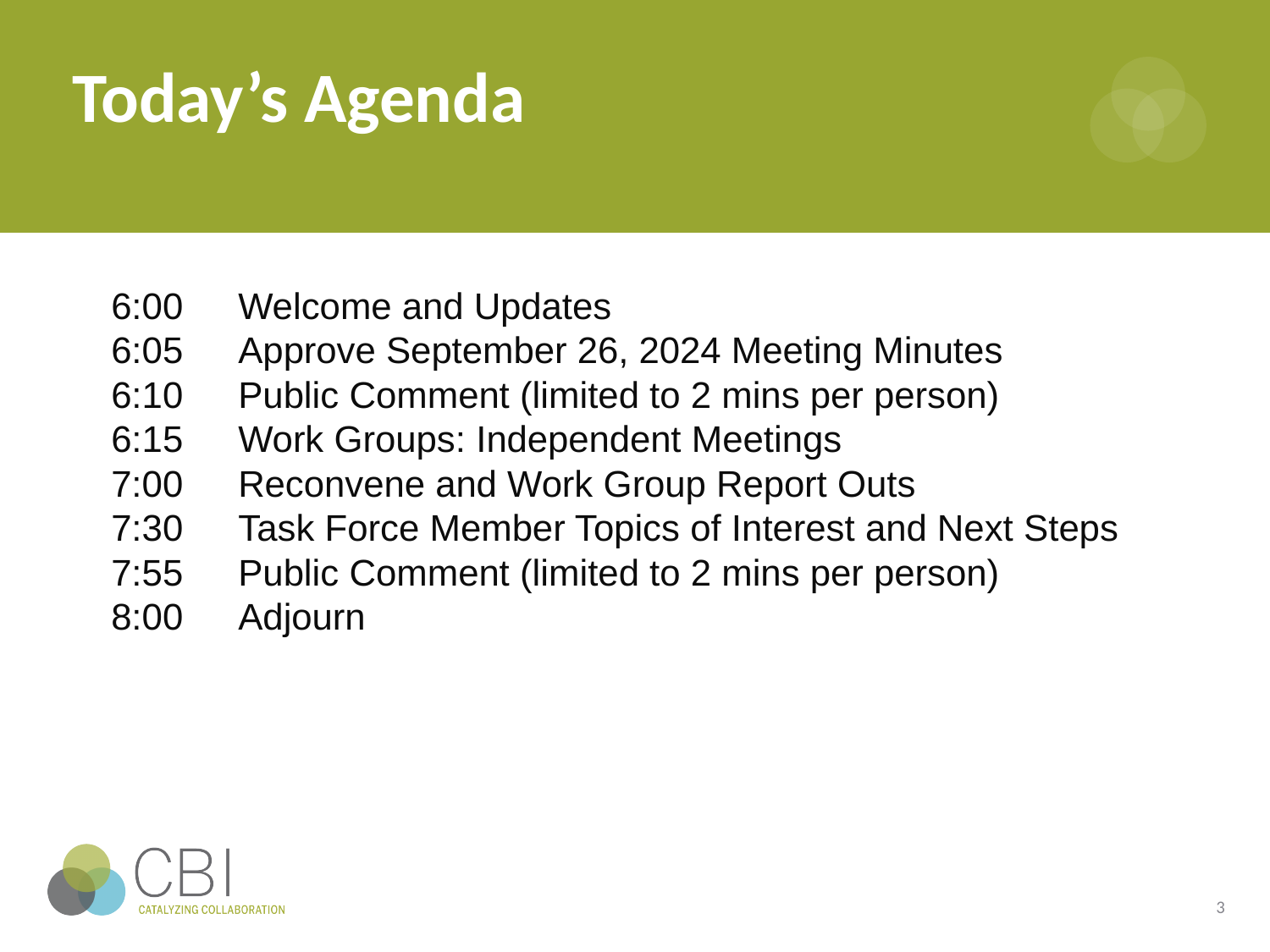

# Today’s Agenda

6:00	Welcome and Updates
6:05	Approve September 26, 2024 Meeting Minutes
6:10	Public Comment (limited to 2 mins per person)
6:15	Work Groups: Independent Meetings
7:00	Reconvene and Work Group Report Outs
7:30	Task Force Member Topics of Interest and Next Steps
7:55	Public Comment (limited to 2 mins per person)
8:00 	Adjourn